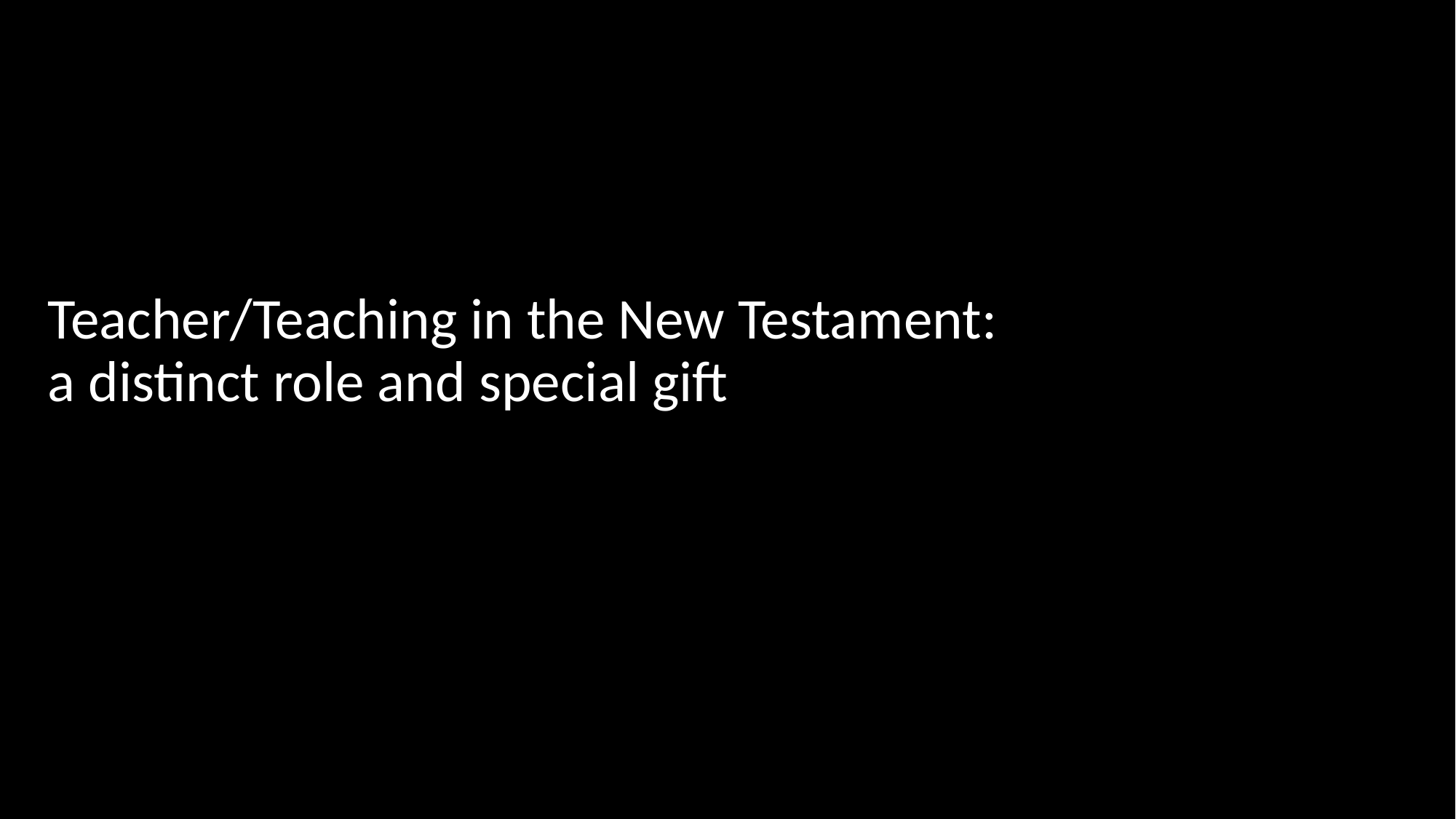

# Teacher/Teaching in the New Testament: a distinct role and special gift